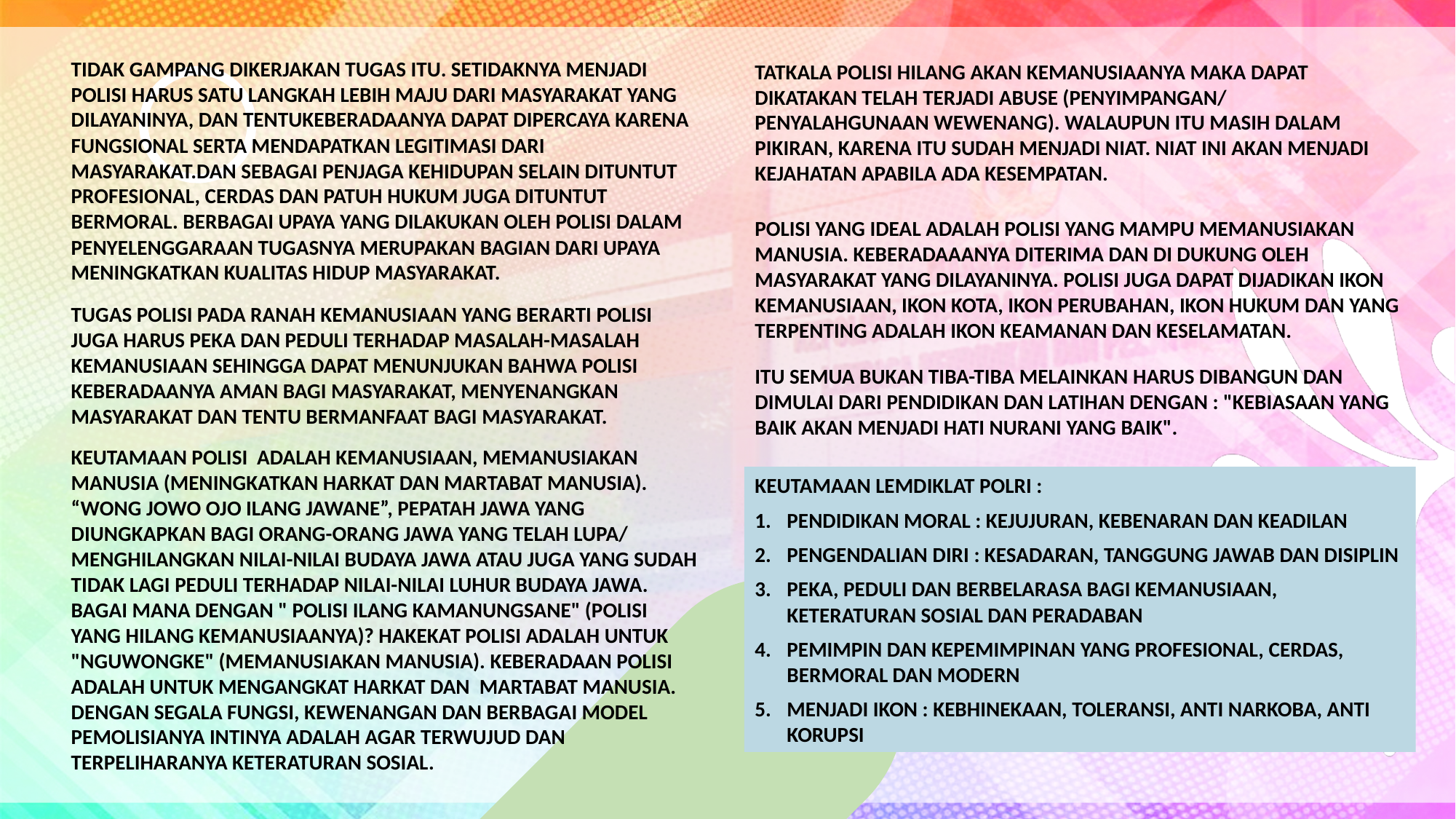

TIDAK GAMPANG DIKERJAKAN TUGAS ITU. SETIDAKNYA MENJADI POLISI HARUS SATU LANGKAH LEBIH MAJU DARI MASYARAKAT YANG DILAYANINYA, DAN TENTUKEBERADAANYA DAPAT DIPERCAYA KARENA FUNGSIONAL SERTA MENDAPATKAN LEGITIMASI DARI MASYARAKAT.DAN SEBAGAI PENJAGA KEHIDUPAN SELAIN DITUNTUT PROFESIONAL, CERDAS DAN PATUH HUKUM JUGA DITUNTUT BERMORAL. BERBAGAI UPAYA YANG DILAKUKAN OLEH POLISI DALAM PENYELENGGARAAN TUGASNYA MERUPAKAN BAGIAN DARI UPAYA MENINGKATKAN KUALITAS HIDUP MASYARAKAT.
TATKALA POLISI HILANG AKAN KEMANUSIAANYA MAKA DAPAT DIKATAKAN TELAH TERJADI ABUSE (PENYIMPANGAN/ PENYALAHGUNAAN WEWENANG). WALAUPUN ITU MASIH DALAM PIKIRAN, KARENA ITU SUDAH MENJADI NIAT. NIAT INI AKAN MENJADI KEJAHATAN APABILA ADA KESEMPATAN.
POLISI YANG IDEAL ADALAH POLISI YANG MAMPU MEMANUSIAKAN MANUSIA. KEBERADAAANYA DITERIMA DAN DI DUKUNG OLEH MASYARAKAT YANG DILAYANINYA. POLISI JUGA DAPAT DIJADIKAN IKON KEMANUSIAAN, IKON KOTA, IKON PERUBAHAN, IKON HUKUM DAN YANG TERPENTING ADALAH IKON KEAMANAN DAN KESELAMATAN.
TUGAS POLISI PADA RANAH KEMANUSIAAN YANG BERARTI POLISI JUGA HARUS PEKA DAN PEDULI TERHADAP MASALAH-MASALAH KEMANUSIAAN SEHINGGA DAPAT MENUNJUKAN BAHWA POLISI KEBERADAANYA AMAN BAGI MASYARAKAT, MENYENANGKAN MASYARAKAT DAN TENTU BERMANFAAT BAGI MASYARAKAT.
ITU SEMUA BUKAN TIBA-TIBA MELAINKAN HARUS DIBANGUN DAN DIMULAI DARI PENDIDIKAN DAN LATIHAN DENGAN : "KEBIASAAN YANG BAIK AKAN MENJADI HATI NURANI YANG BAIK".
KEUTAMAAN POLISI  ADALAH KEMANUSIAAN, MEMANUSIAKAN MANUSIA (MENINGKATKAN HARKAT DAN MARTABAT MANUSIA). “WONG JOWO OJO ILANG JAWANE”, PEPATAH JAWA YANG DIUNGKAPKAN BAGI ORANG-ORANG JAWA YANG TELAH LUPA/ MENGHILANGKAN NILAI-NILAI BUDAYA JAWA ATAU JUGA YANG SUDAH TIDAK LAGI PEDULI TERHADAP NILAI-NILAI LUHUR BUDAYA JAWA. BAGAI MANA DENGAN " POLISI ILANG KAMANUNGSANE" (POLISI YANG HILANG KEMANUSIAANYA)? HAKEKAT POLISI ADALAH UNTUK  "NGUWONGKE" (MEMANUSIAKAN MANUSIA). KEBERADAAN POLISI ADALAH UNTUK MENGANGKAT HARKAT DAN  MARTABAT MANUSIA. DENGAN SEGALA FUNGSI, KEWENANGAN DAN BERBAGAI MODEL PEMOLISIANYA INTINYA ADALAH AGAR TERWUJUD DAN TERPELIHARANYA KETERATURAN SOSIAL.
KEUTAMAAN LEMDIKLAT POLRI :
1.	PENDIDIKAN MORAL : KEJUJURAN, KEBENARAN DAN KEADILAN
2.	PENGENDALIAN DIRI : KESADARAN, TANGGUNG JAWAB DAN DISIPLIN
3.	PEKA, PEDULI DAN BERBELARASA BAGI KEMANUSIAAN, KETERATURAN SOSIAL DAN PERADABAN
4.	PEMIMPIN DAN KEPEMIMPINAN YANG PROFESIONAL, CERDAS, BERMORAL DAN MODERN
5.	MENJADI IKON : KEBHINEKAAN, TOLERANSI, ANTI NARKOBA, ANTI KORUPSI